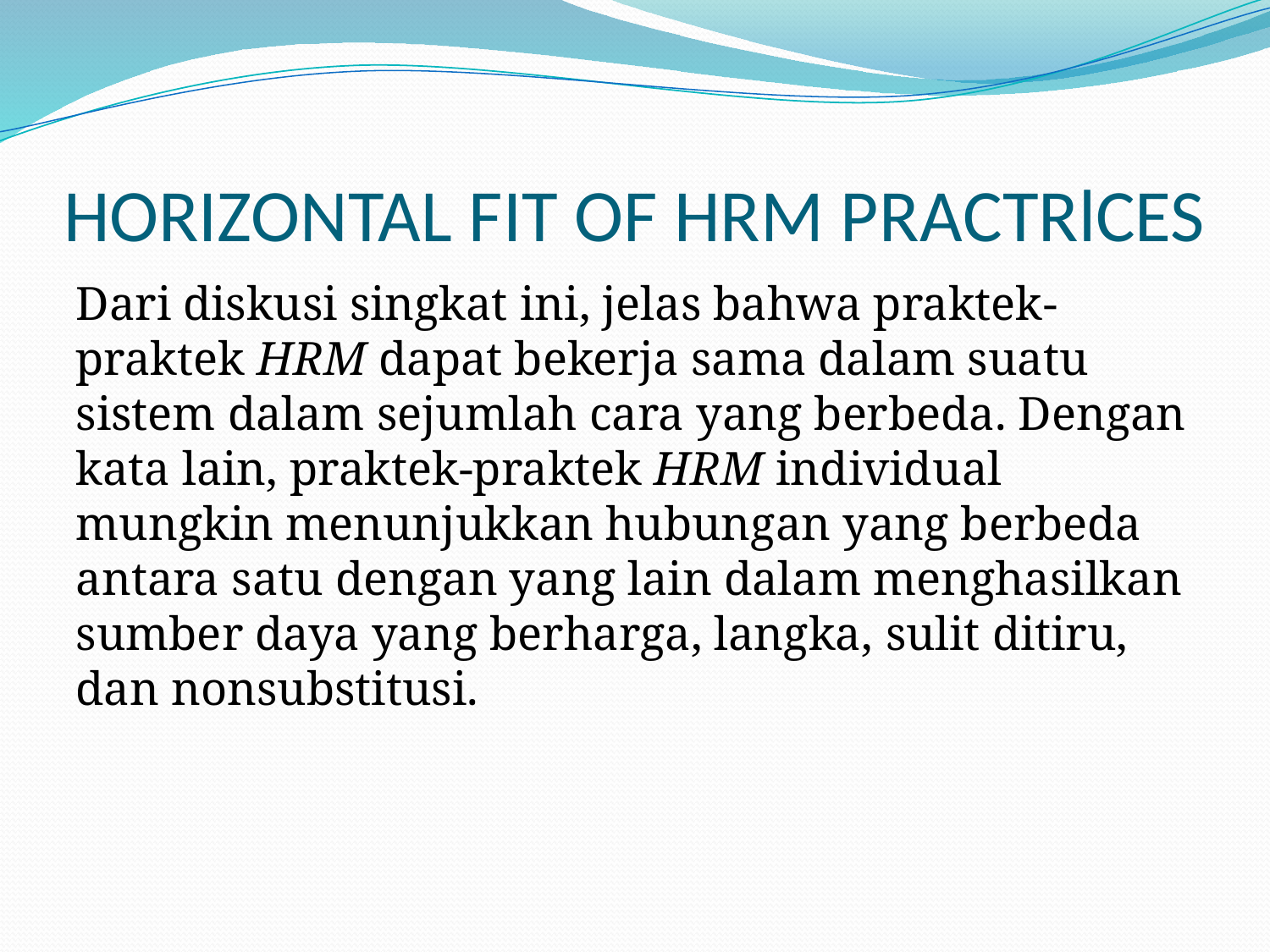

# HORIZONTAL FIT OF HRM PRACTRlCES
Dari diskusi singkat ini, jelas bahwa praktek-praktek HRM dapat bekerja sama dalam suatu sistem dalam sejumlah cara yang berbeda. Dengan kata lain, praktek-praktek HRM individual mungkin menunjukkan hubungan yang berbeda antara satu dengan yang lain dalam menghasilkan sumber daya yang berharga, langka, sulit ditiru, dan nonsubstitusi.